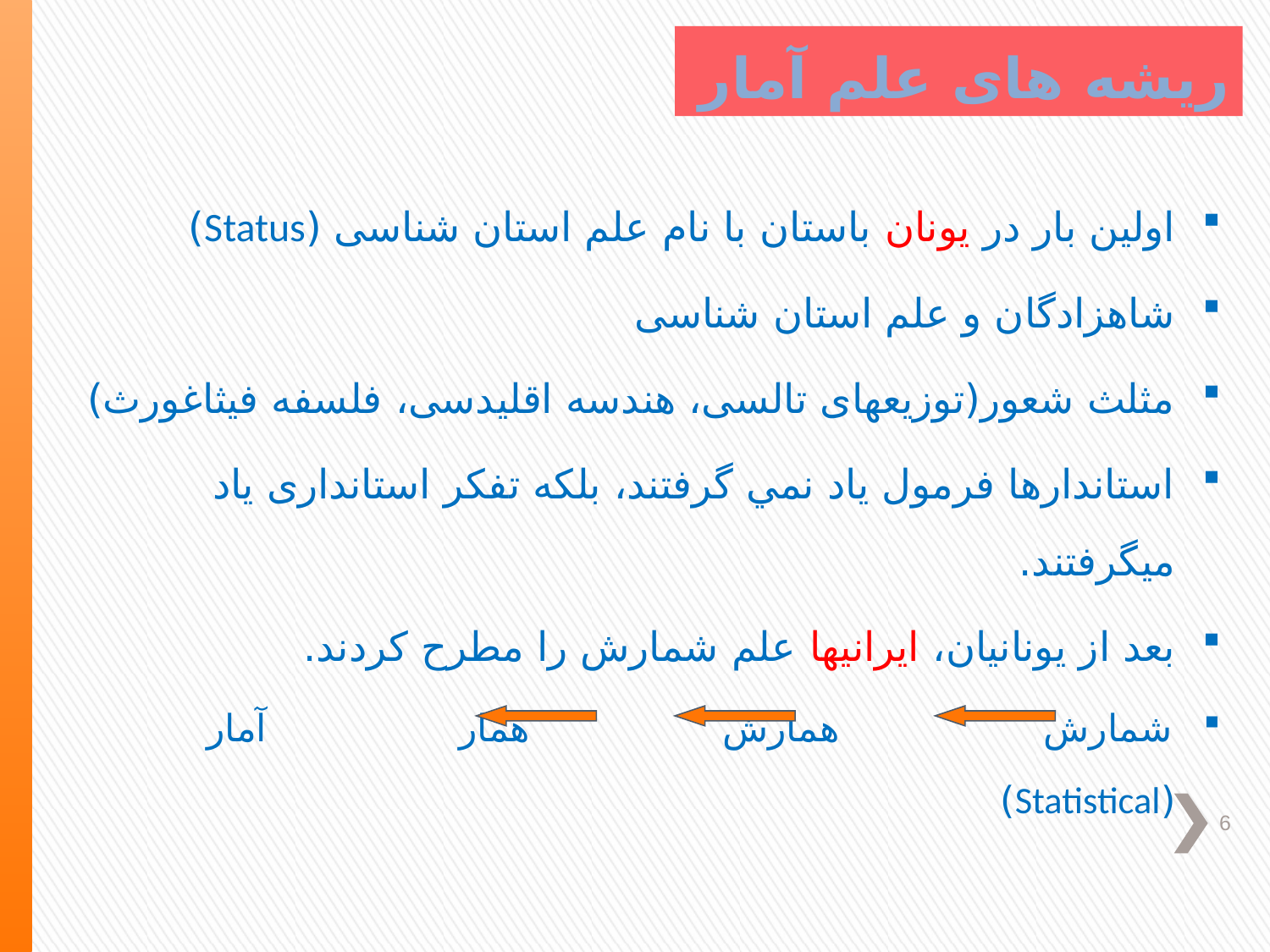

ریشه های علم آمار
اولين بار در يونان باستان با نام علم استان شناسی (Status)
شاهزادگان و علم استان شناسی
مثلث شعور(توزيعهای تالسی، هندسه اقليدسی، فلسفه فيثاغورث)
استاندارها فرمول ياد نمي گرفتند، بلکه تفکر استانداری ياد ميگرفتند.
بعد از يونانيان، ايرانيها علم شمارش را مطرح کردند.
شمارش                 همارش                همار                آمار (Statistical)

6